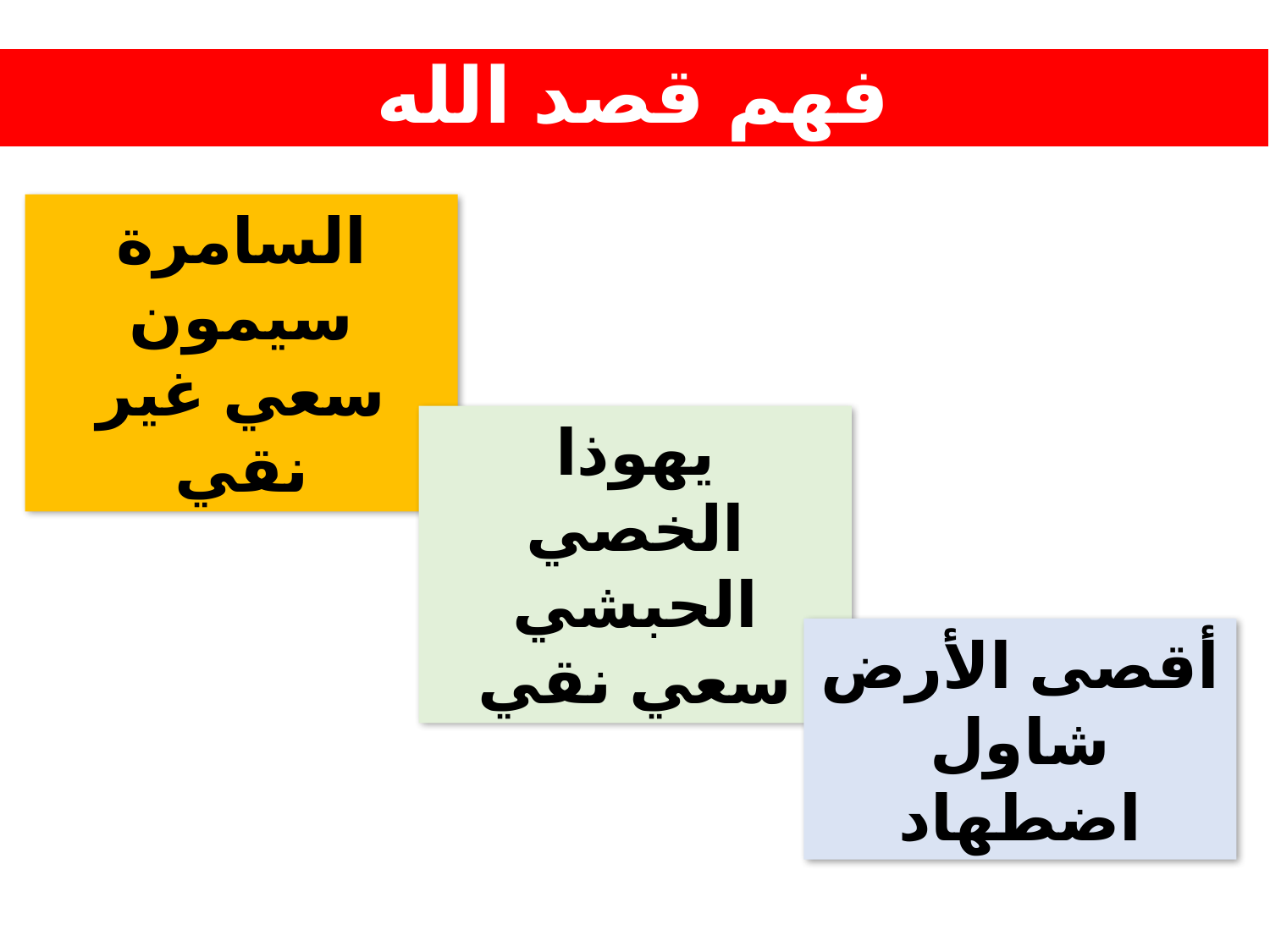

فهم قصد الله
السامرة
سيمون
سعي غير نقي
يهوذا
الخصي الحبشي
سعي نقي
أقصى الأرض
شاول
اضطهاد